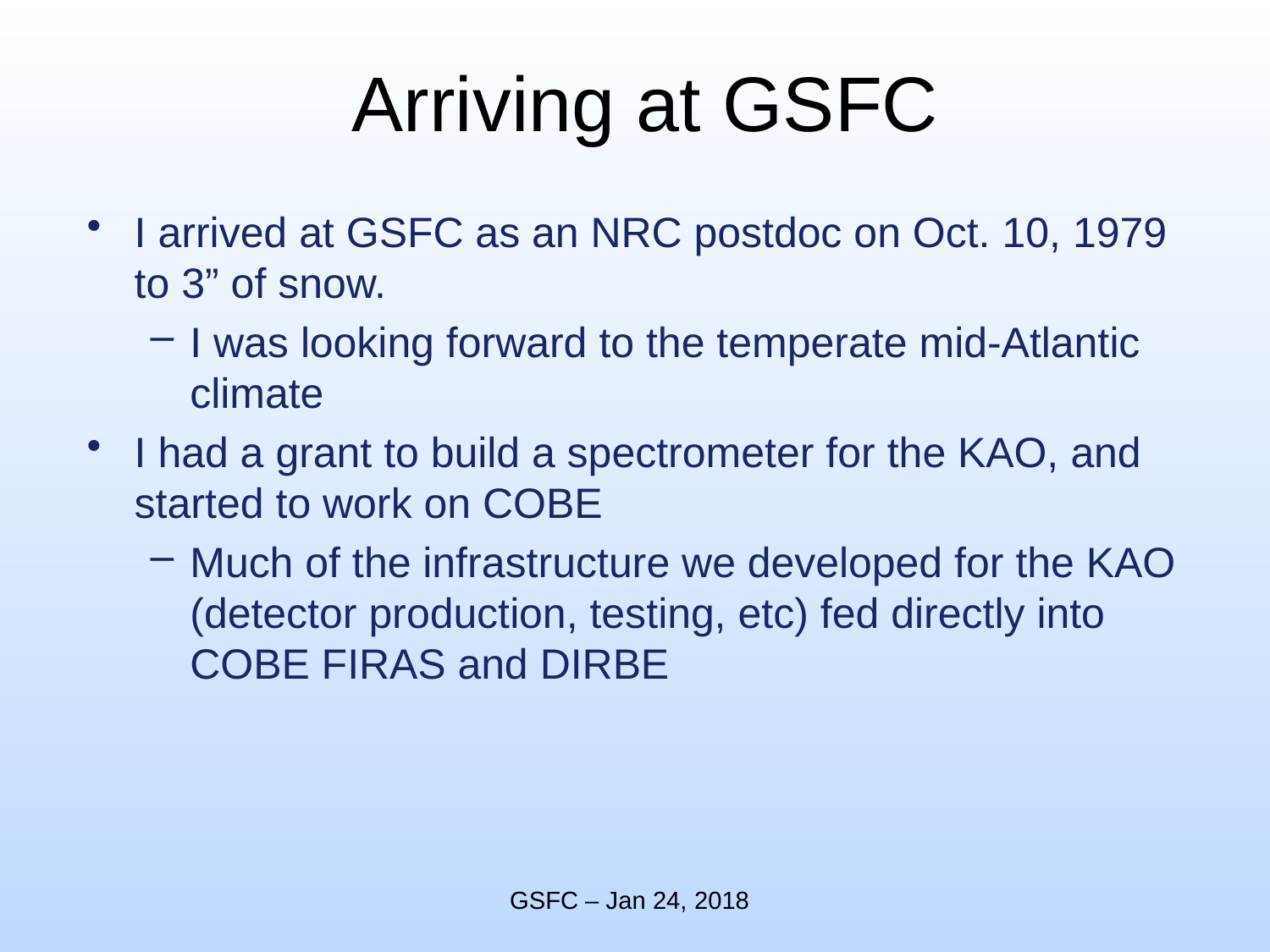

# Arriving at GSFC
I arrived at GSFC as an NRC postdoc on Oct. 10, 1979 to 3” of snow.
I was looking forward to the temperate mid-Atlantic climate
I had a grant to build a spectrometer for the KAO, and started to work on COBE
Much of the infrastructure we developed for the KAO (detector production, testing, etc) fed directly into COBE FIRAS and DIRBE
GSFC – Jan 24, 2018